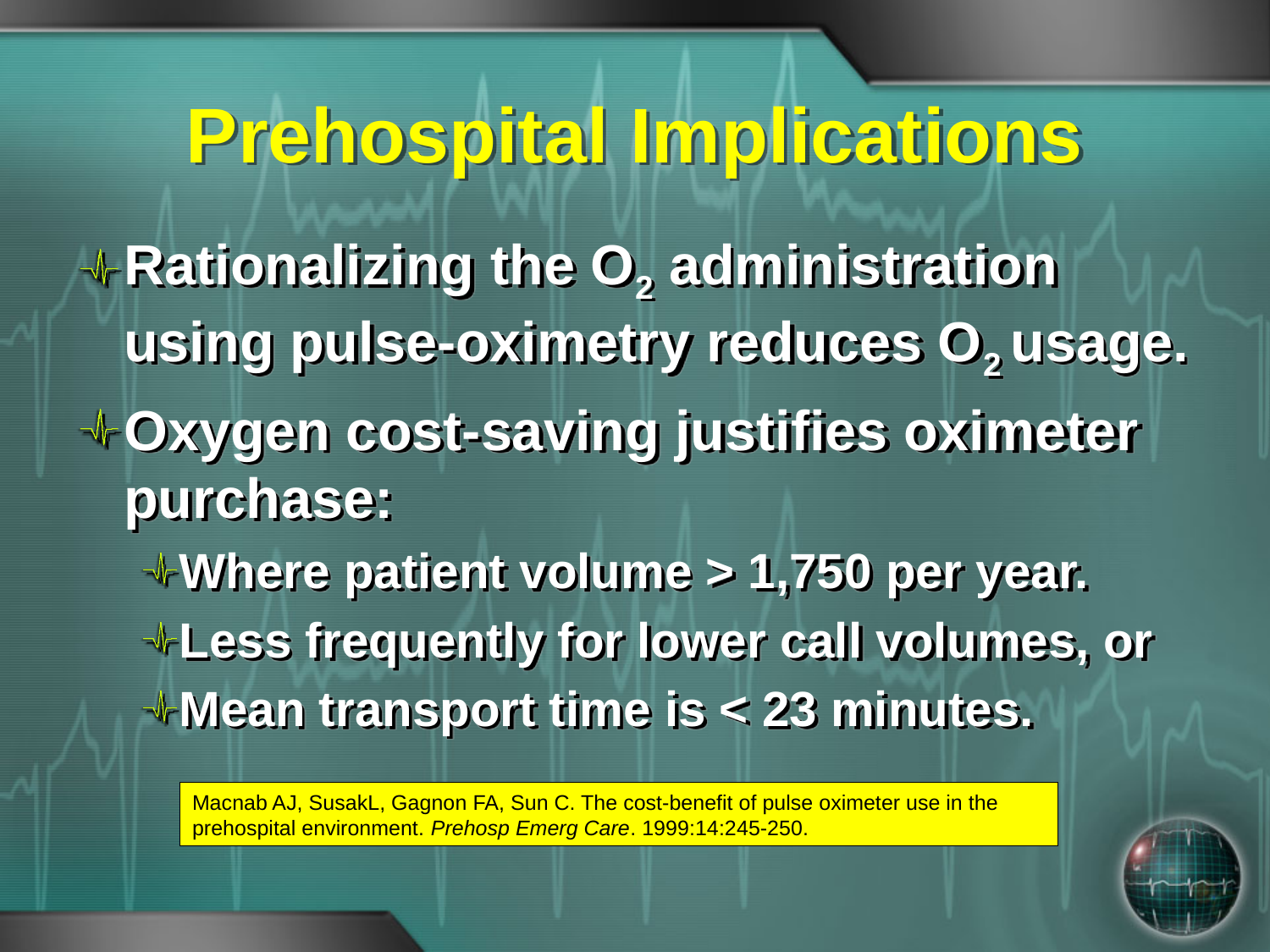

# Prehospital Implications
Rationalizing the O2 administration using pulse-oximetry reduces O2 usage.
Oxygen cost-saving justifies oximeter purchase:
Where patient volume > 1,750 per year.
Less frequently for lower call volumes, or
Mean transport time is < 23 minutes.
Macnab AJ, SusakL, Gagnon FA, Sun C. The cost-benefit of pulse oximeter use in the prehospital environment. Prehosp Emerg Care. 1999:14:245-250.